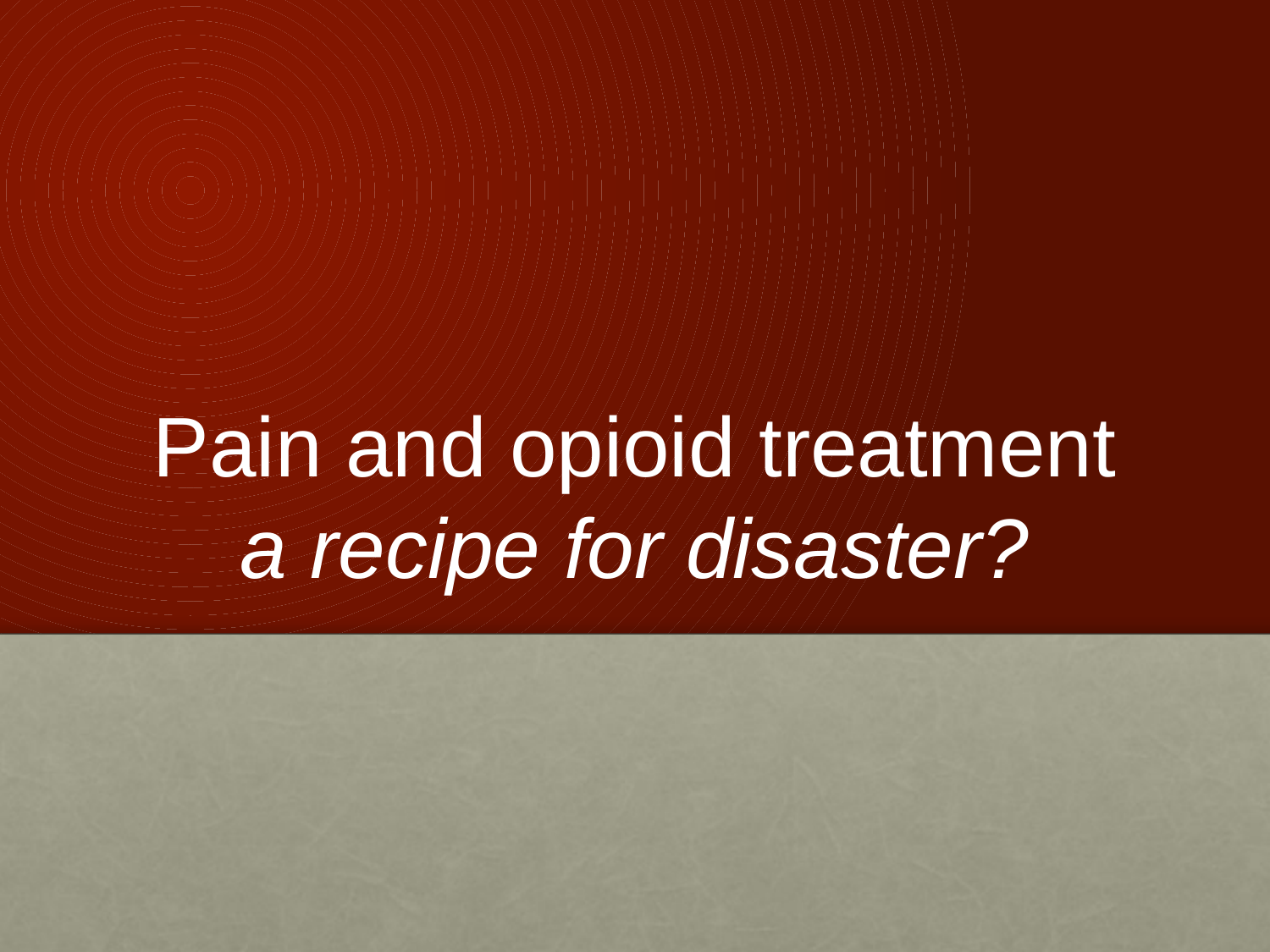

# Pain and opioid treatment a recipe for disaster?